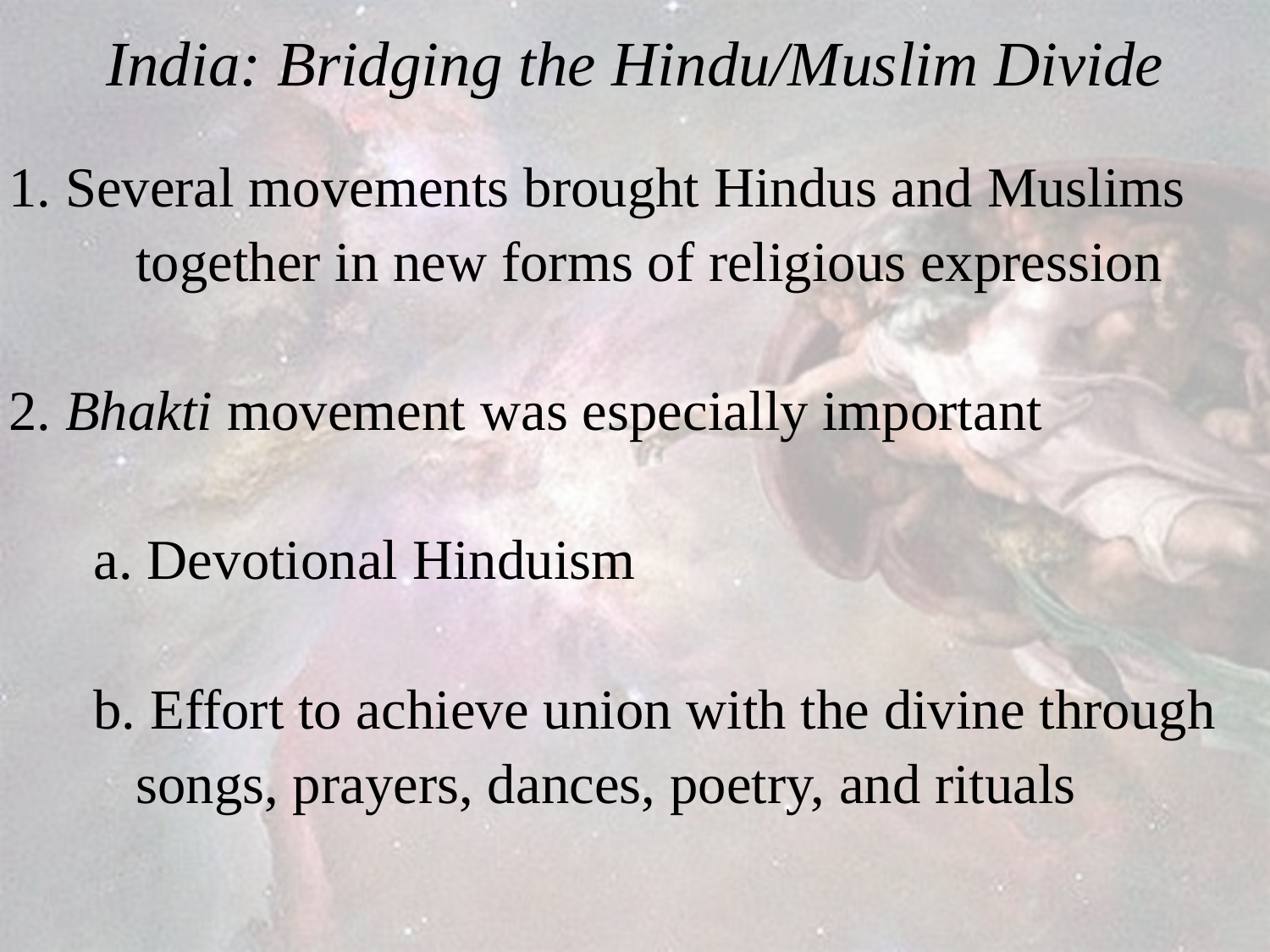

# India: Bridging the Hindu/Muslim Divide
1. Several movements brought Hindus and Muslims
	together in new forms of religious expression

2. Bhakti movement was especially important

      a. Devotional Hinduism

      b. Effort to achieve union with the divine through
	songs, prayers, dances, poetry, and rituals